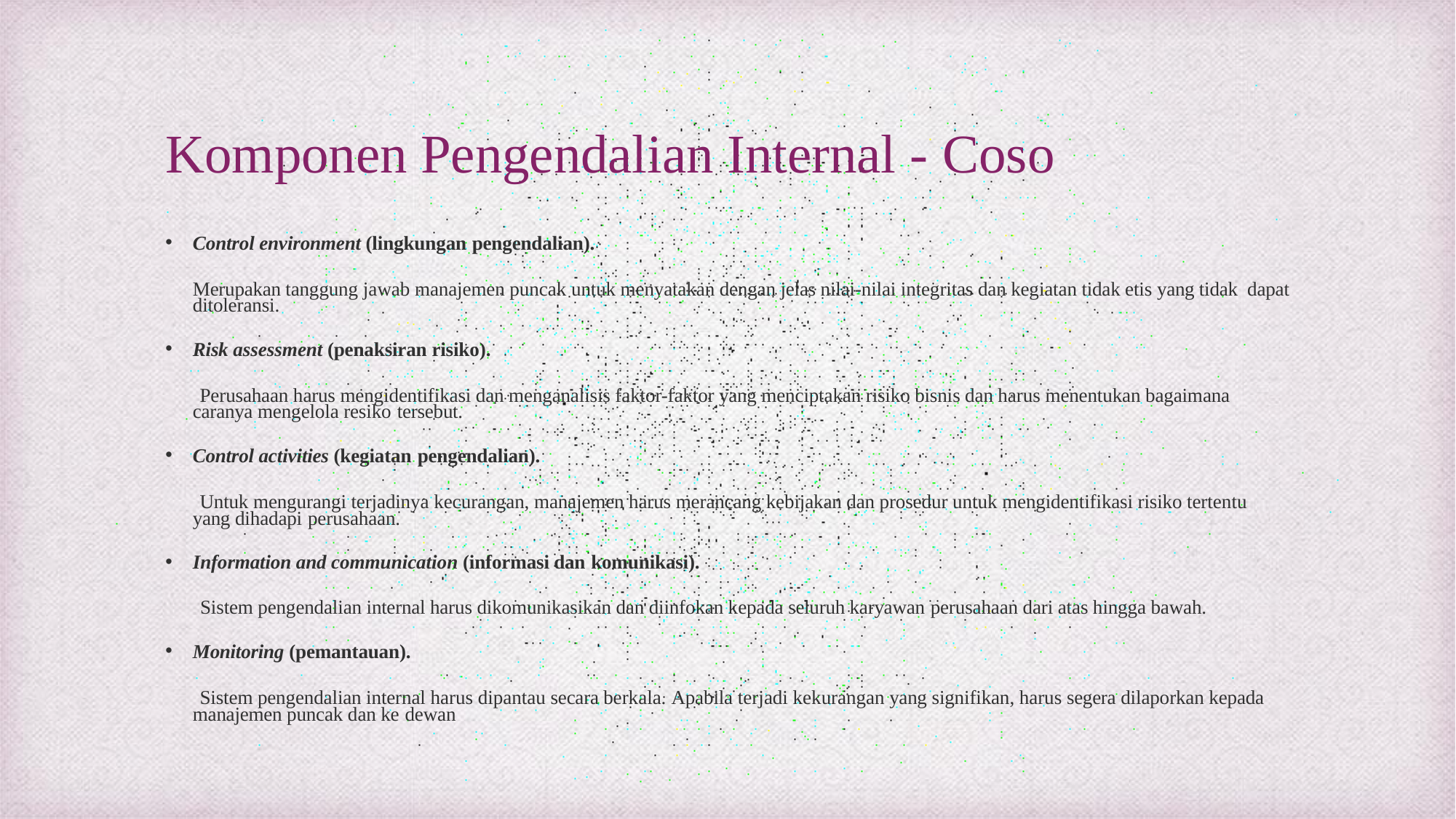

# Komponen Pengendalian Internal - Coso
Control environment (lingkungan pengendalian).

Merupakan tanggung jawab manajemen puncak untuk menyatakan dengan jelas nilai-nilai integritas dan kegiatan tidak etis yang tidak  dapat ditoleransi.

Risk assessment (penaksiran risiko).

Perusahaan harus mengidentifikasi dan menganalisis faktor-faktor yang menciptakan risiko bisnis dan harus menentukan bagaimana  caranya mengelola resiko tersebut.

Control activities (kegiatan pengendalian).

Untuk mengurangi terjadinya kecurangan, manajemen harus merancang kebijakan dan prosedur untuk mengidentifikasi risiko tertentu  yang dihadapi perusahaan.

Information and communication (informasi dan komunikasi).

Sistem pengendalian internal harus dikomunikasikan dan diinfokan kepada seluruh karyawan perusahaan dari atas hingga bawah.

Monitoring (pemantauan).

Sistem pengendalian internal harus dipantau secara berkala. Apabila terjadi kekurangan yang signifikan, harus segera dilaporkan kepada  manajemen puncak dan ke dewan